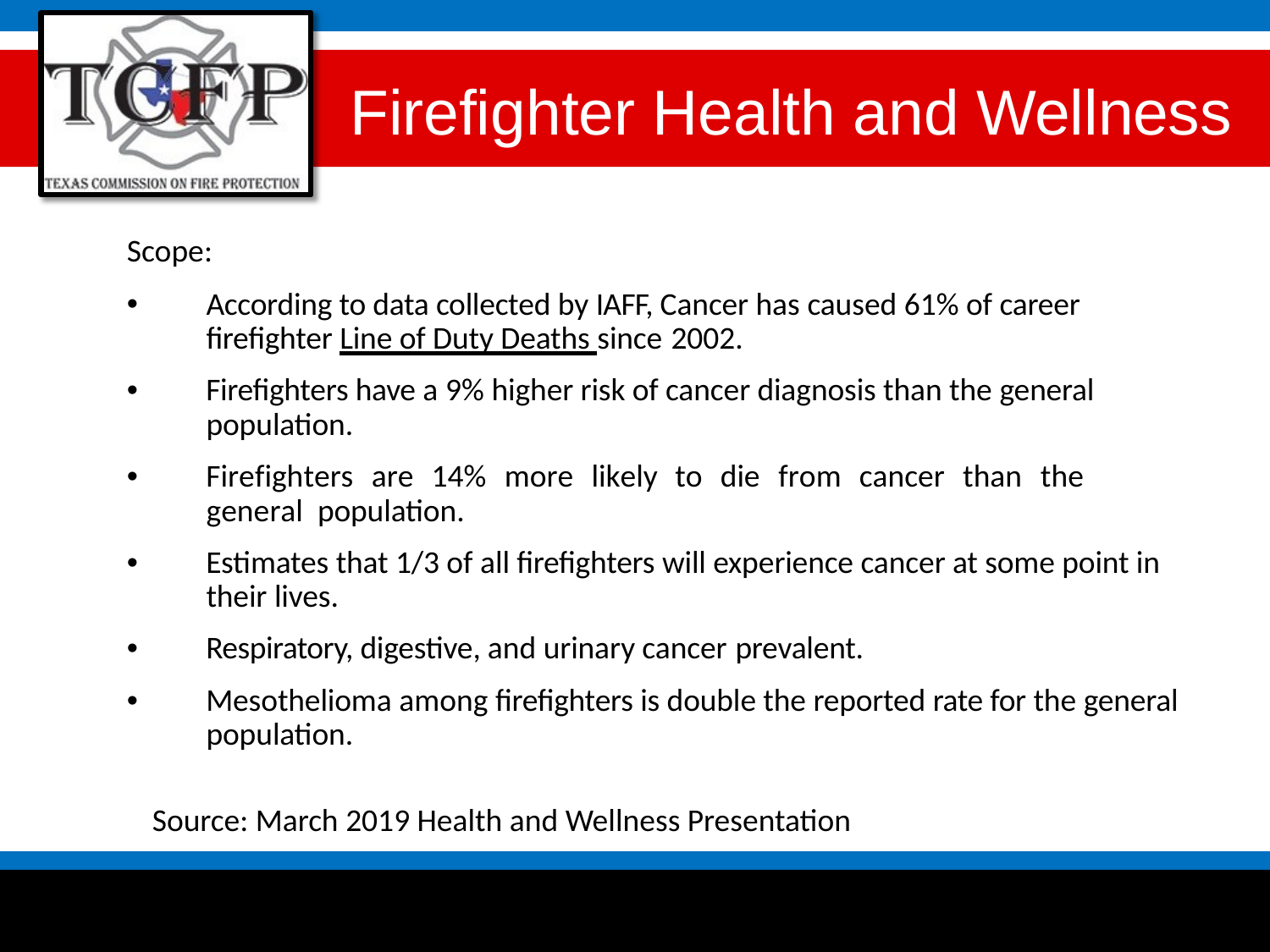

# Firefighter Health and Wellness
Scope:
•
According to data collected by IAFF, Cancer has caused 61% of career  firefighter Line of Duty Deaths since 2002.
Firefighters have a 9% higher risk of cancer diagnosis than the general  population.
Firefighters	are	14%	more	likely	to	die	from	cancer	than	the	general  population.
Estimates that 1/3 of all firefighters will experience cancer at some point in  their lives.
Respiratory, digestive, and urinary cancer prevalent.
Mesothelioma among firefighters is double the reported rate for the general  population.
•
•
•
•
•
Source: March 2019 Health and Wellness Presentation